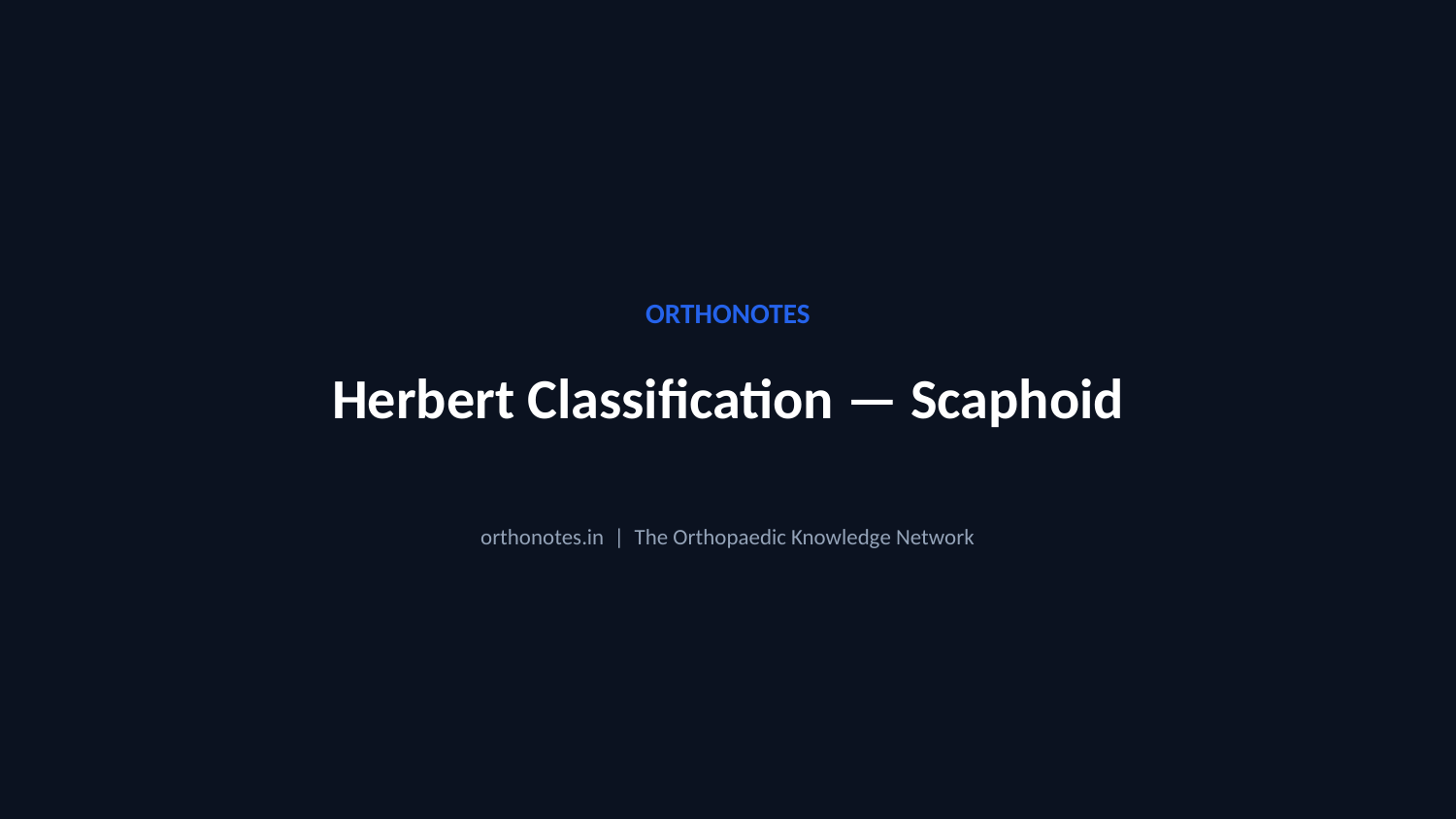

ORTHONOTES
Herbert Classification — Scaphoid
orthonotes.in  |  The Orthopaedic Knowledge Network